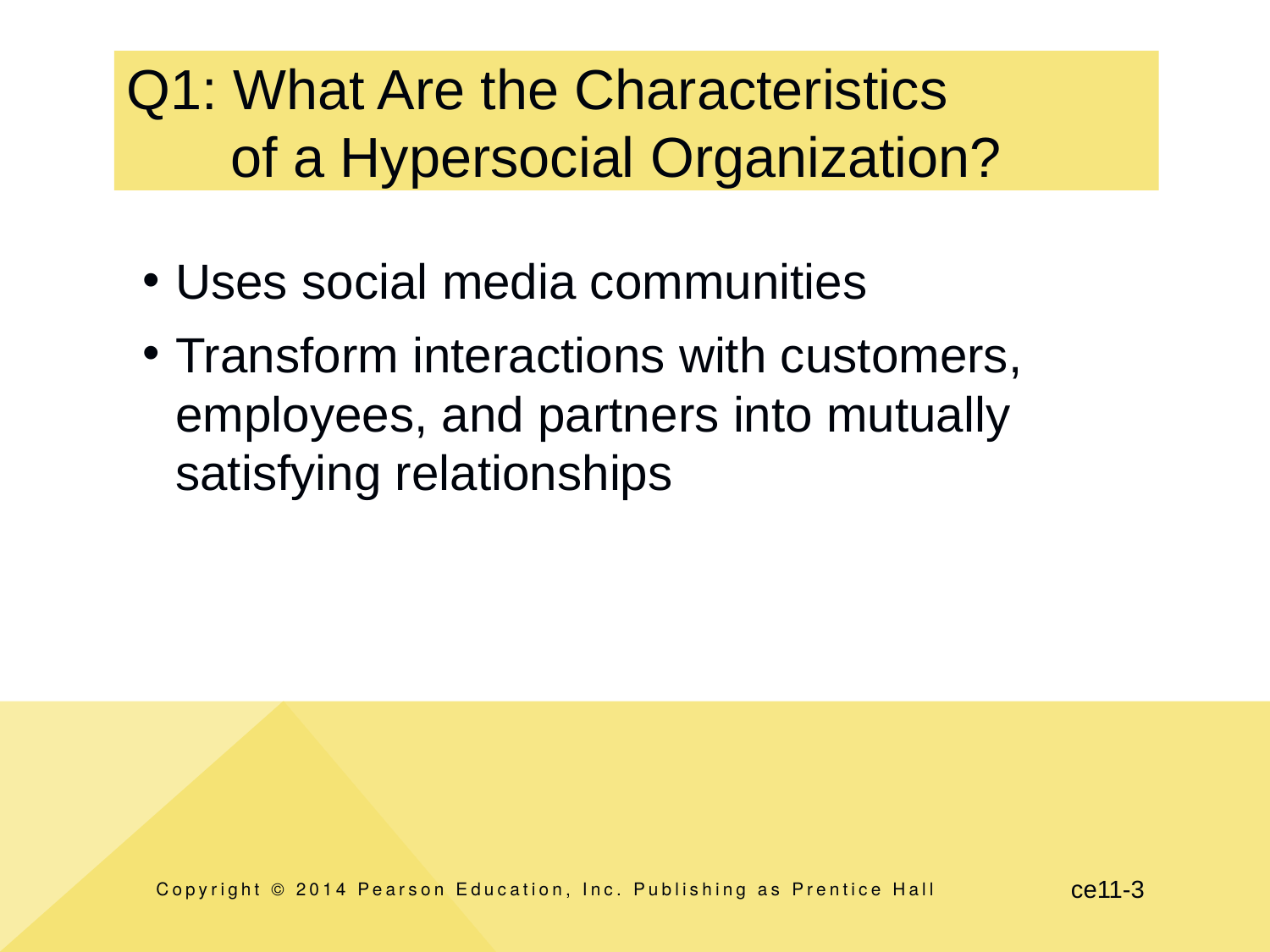

# Q1: What Are the Characteristics of a Hypersocial Organization?
Uses social media communities
Transform interactions with customers, employees, and partners into mutually satisfying relationships
Copyright © 2014 Pearson Education, Inc. Publishing as Prentice Hall